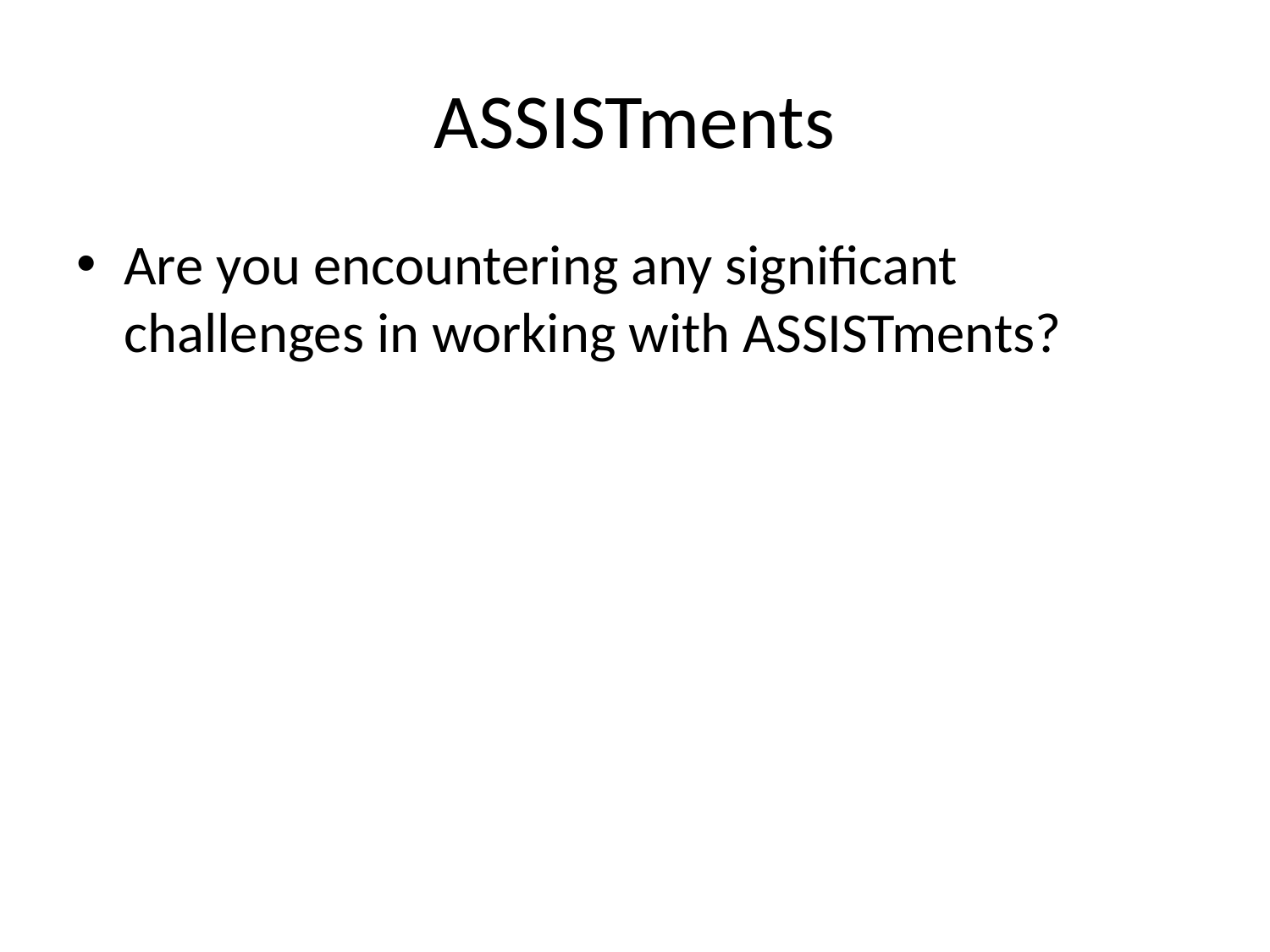

# ASSISTments
Are you encountering any significant challenges in working with ASSISTments?